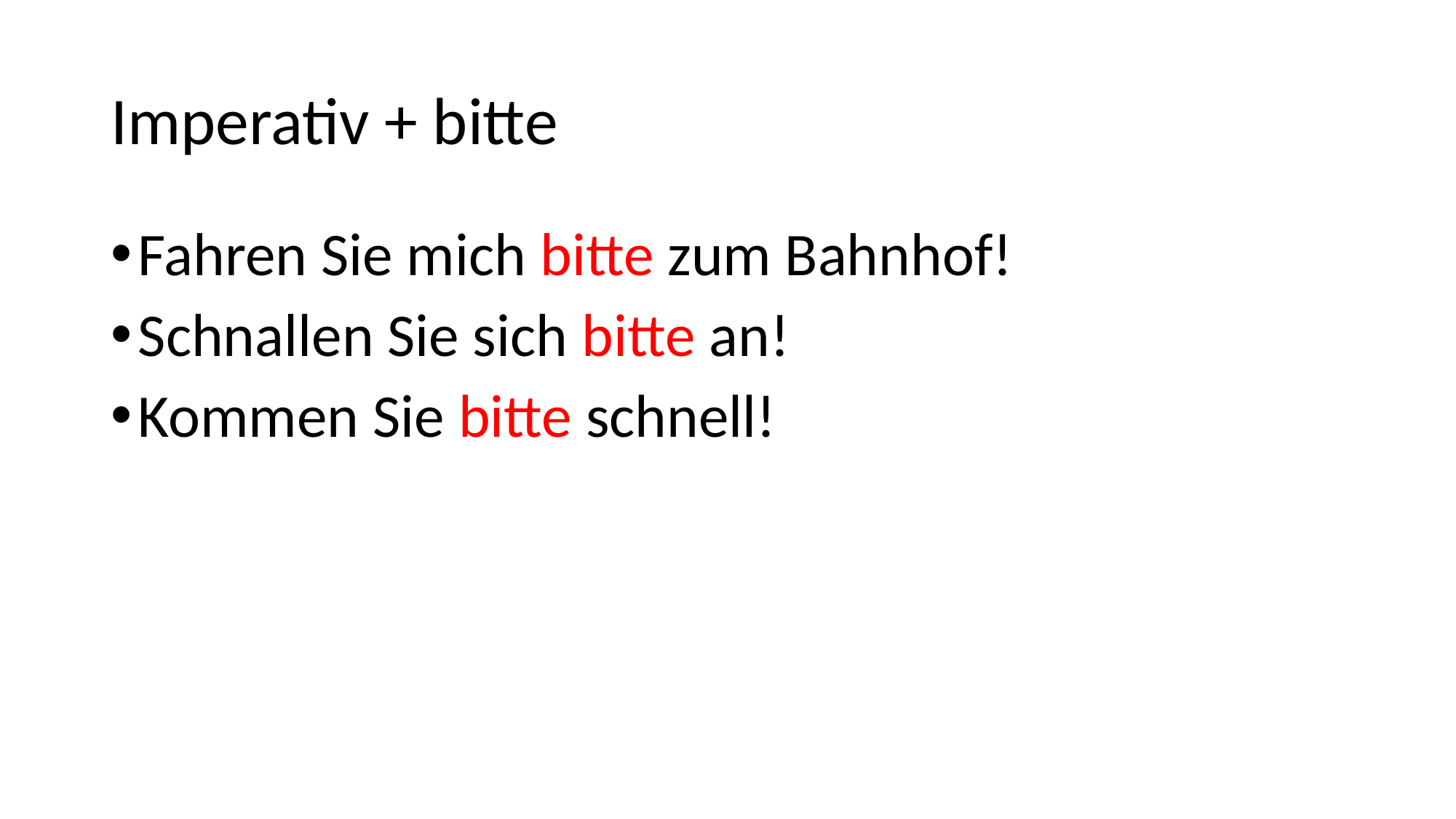

# Imperativ + bitte
Fahren Sie mich bitte zum Bahnhof!
Schnallen Sie sich bitte an!
Kommen Sie bitte schnell!